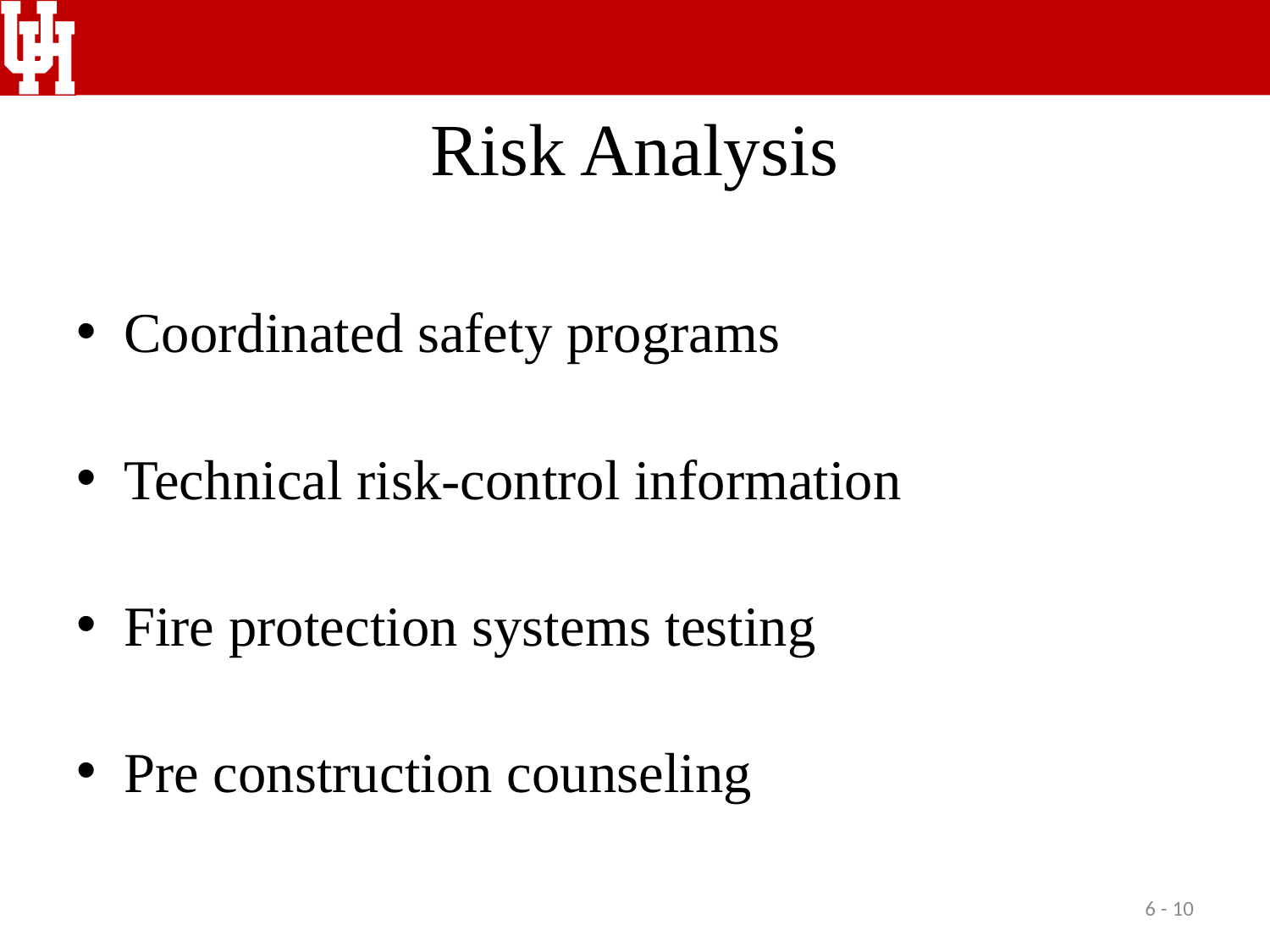

# Risk Analysis
Coordinated safety programs
Technical risk-control information
Fire protection systems testing
Pre construction counseling
6 - 10